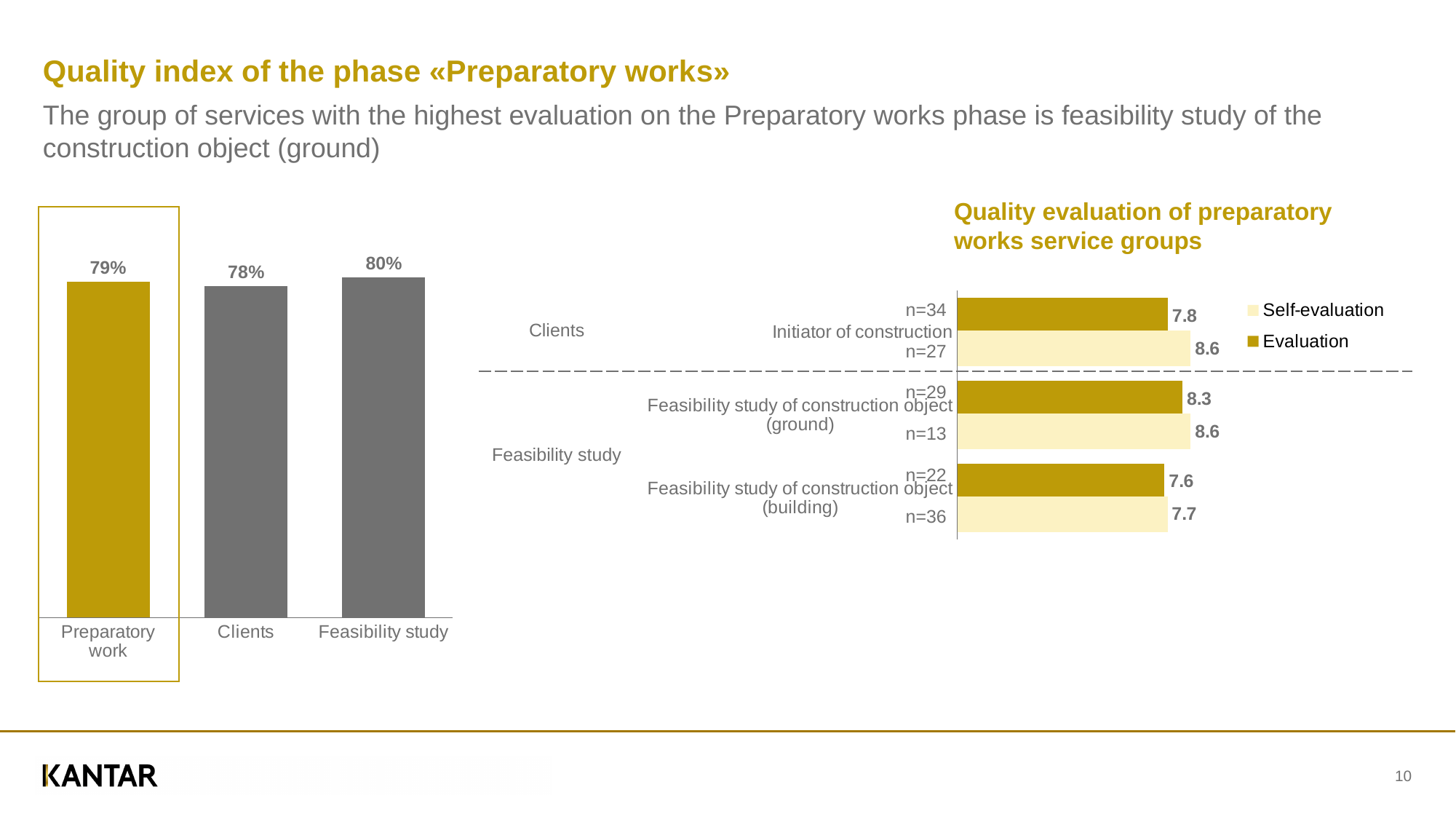

# Quality index of the phase «Preparatory works»

### Chart

| Category | Series 1 |
|---|---|
| Preparatory work | 78.57 |
| Clients | 77.53 |
| Feasibility study | 79.61283951657718 |
The group of services with the highest evaluation on the Preparatory works phase is feasibility study of the construction object (ground)
Quality evaluation of preparatory works service groups

### Chart

| Category | Evaluation | Self-evaluation |
|---|---|---|
| Initiator of construction | 7.75 | 8.59 |
| Feasibility study of construction object (ground) | 8.29 | 8.59 |
| Feasibility study of construction object (building) | 7.63 | 7.74 |
| Clients | n=34 |  |
| --- | --- | --- |
|  | n=27 |  |
| Feasibility study | n=29 |  |
|  | n=13 |  |
|  | n=22 |  |
|  | n=36 |  |
10